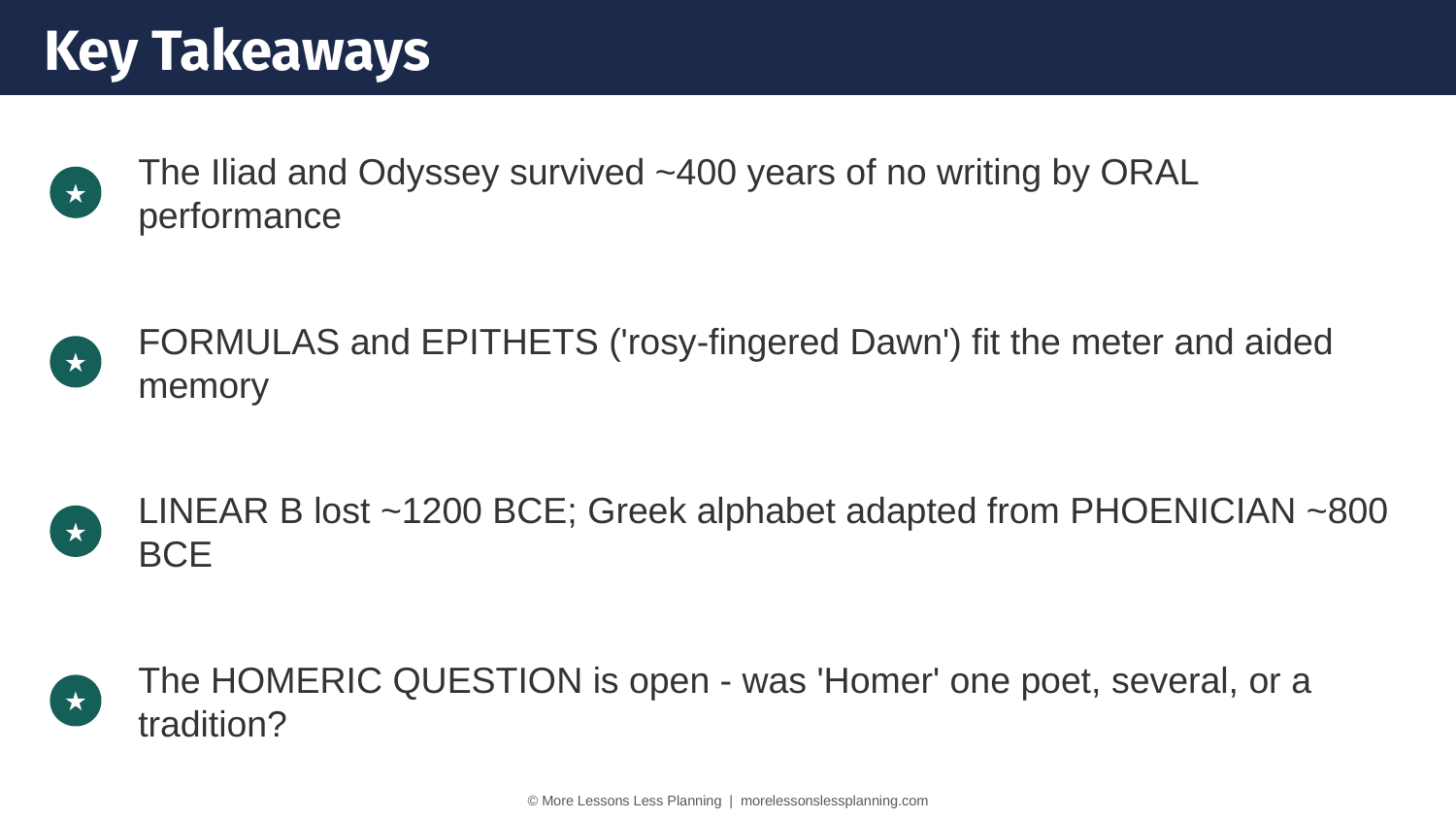

Key Takeaways
The Iliad and Odyssey survived ~400 years of no writing by ORAL performance

★
FORMULAS and EPITHETS ('rosy-fingered Dawn') fit the meter and aided memory

★
LINEAR B lost ~1200 BCE; Greek alphabet adapted from PHOENICIAN ~800 BCE

★
The HOMERIC QUESTION is open - was 'Homer' one poet, several, or a tradition?

★
© More Lessons Less Planning  |  morelessonslessplanning.com